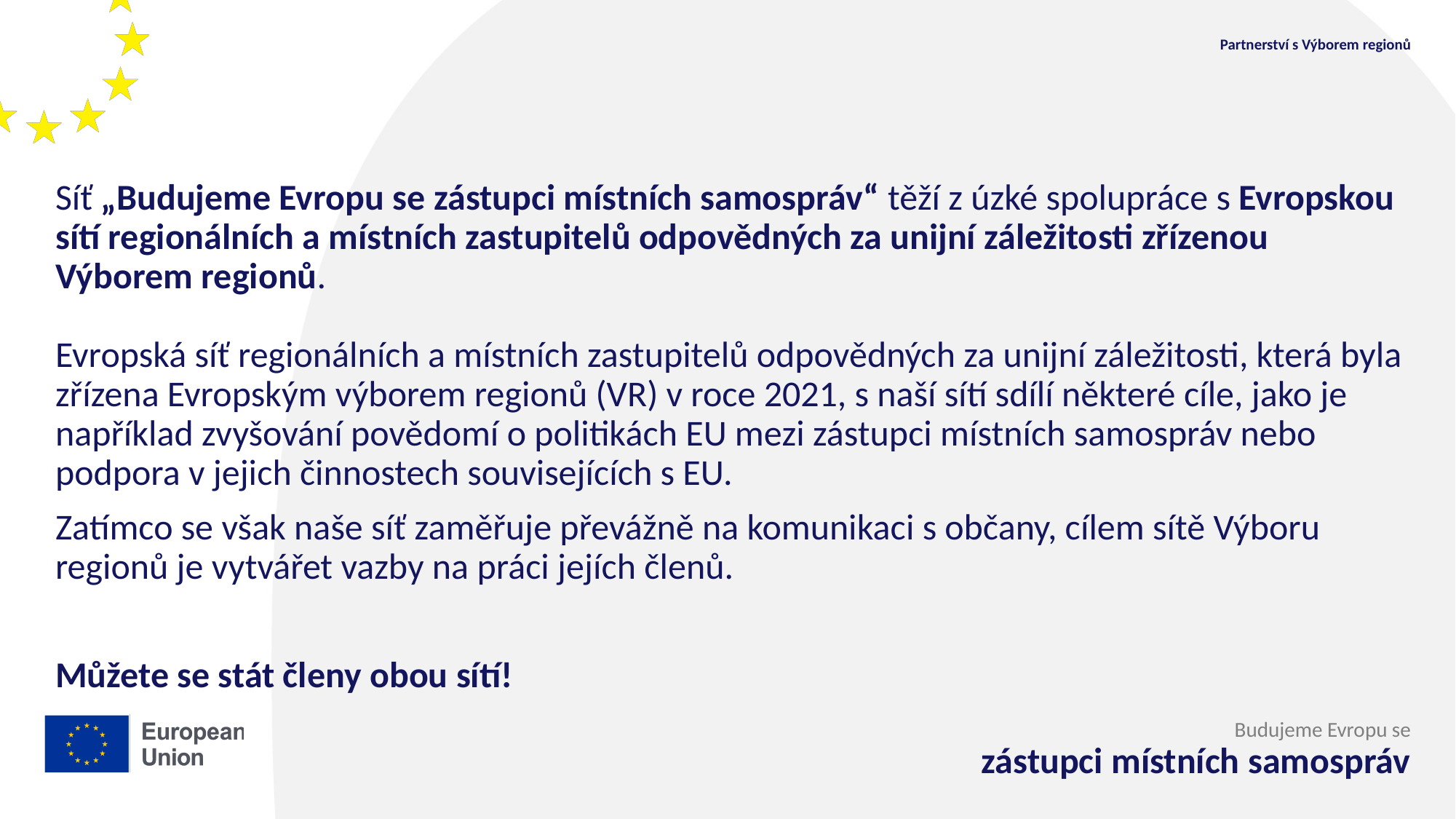

Partnerství s Výborem regionů
Síť „Budujeme Evropu se zástupci místních samospráv“ těží z úzké spolupráce s Evropskou sítí regionálních a místních zastupitelů odpovědných za unijní záležitosti zřízenou Výborem regionů.

Evropská síť regionálních a místních zastupitelů odpovědných za unijní záležitosti, která byla zřízena Evropským výborem regionů (VR) v roce 2021, s naší sítí sdílí některé cíle, jako je například zvyšování povědomí o politikách EU mezi zástupci místních samospráv nebo podpora v jejich činnostech souvisejících s EU.
Zatímco se však naše síť zaměřuje převážně na komunikaci s občany, cílem sítě Výboru regionů je vytvářet vazby na práci jejích členů.

Můžete se stát členy obou sítí!
Budujeme Evropu se
zástupci místních samospráv